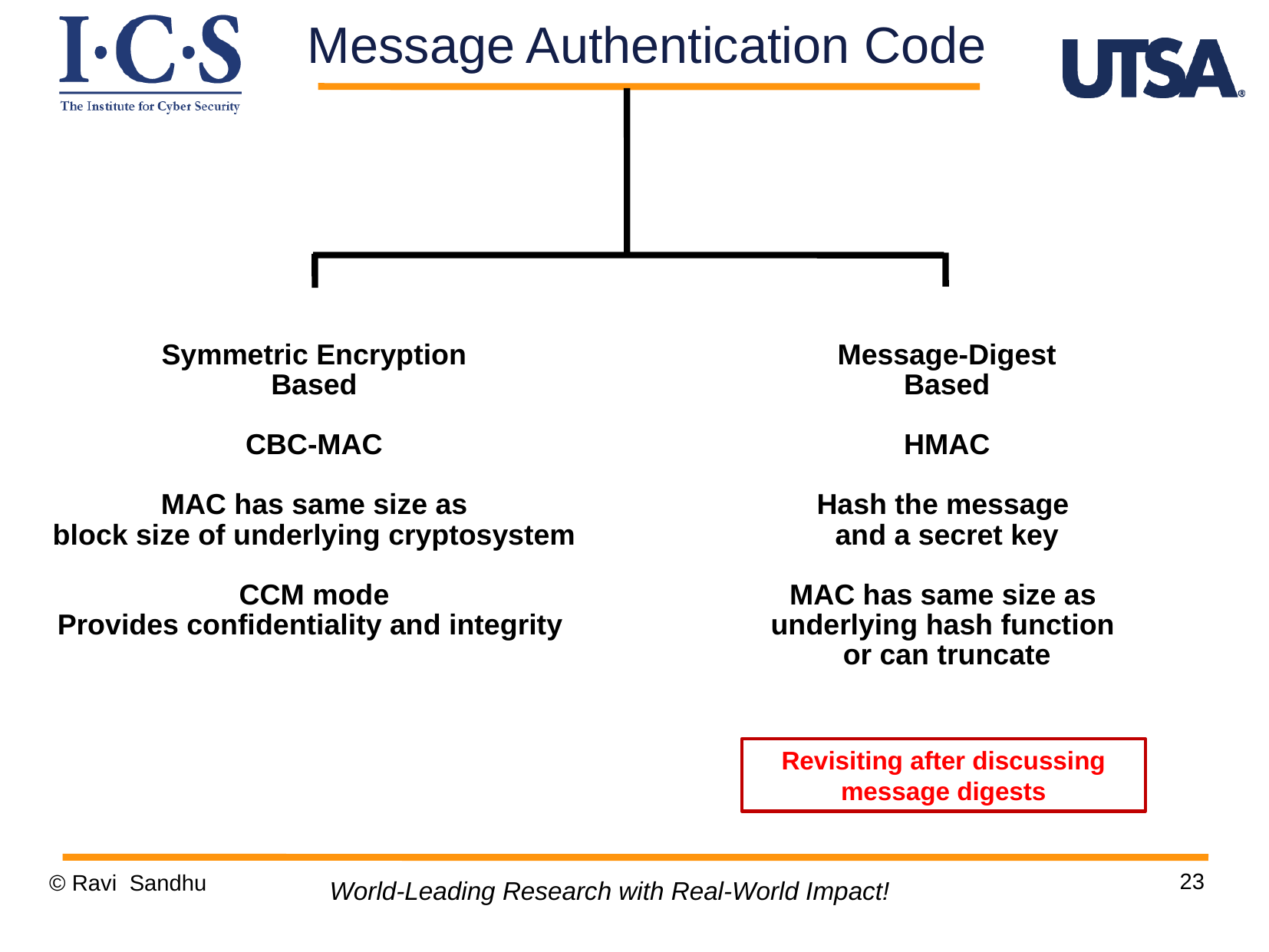

Message Authentication Code

Symmetric Encryption
Based

CBC-MAC

MAC has same size as
block size of underlying cryptosystem

CCM mode
Provides confidentiality and integrity
Message-Digest
Based

HMAC

Hash the message
and a secret key

MAC has same size as
underlying hash function
or can truncate
Revisiting after discussing message digests
23
© Ravi  Sandhu
World-Leading Research with Real-World Impact!